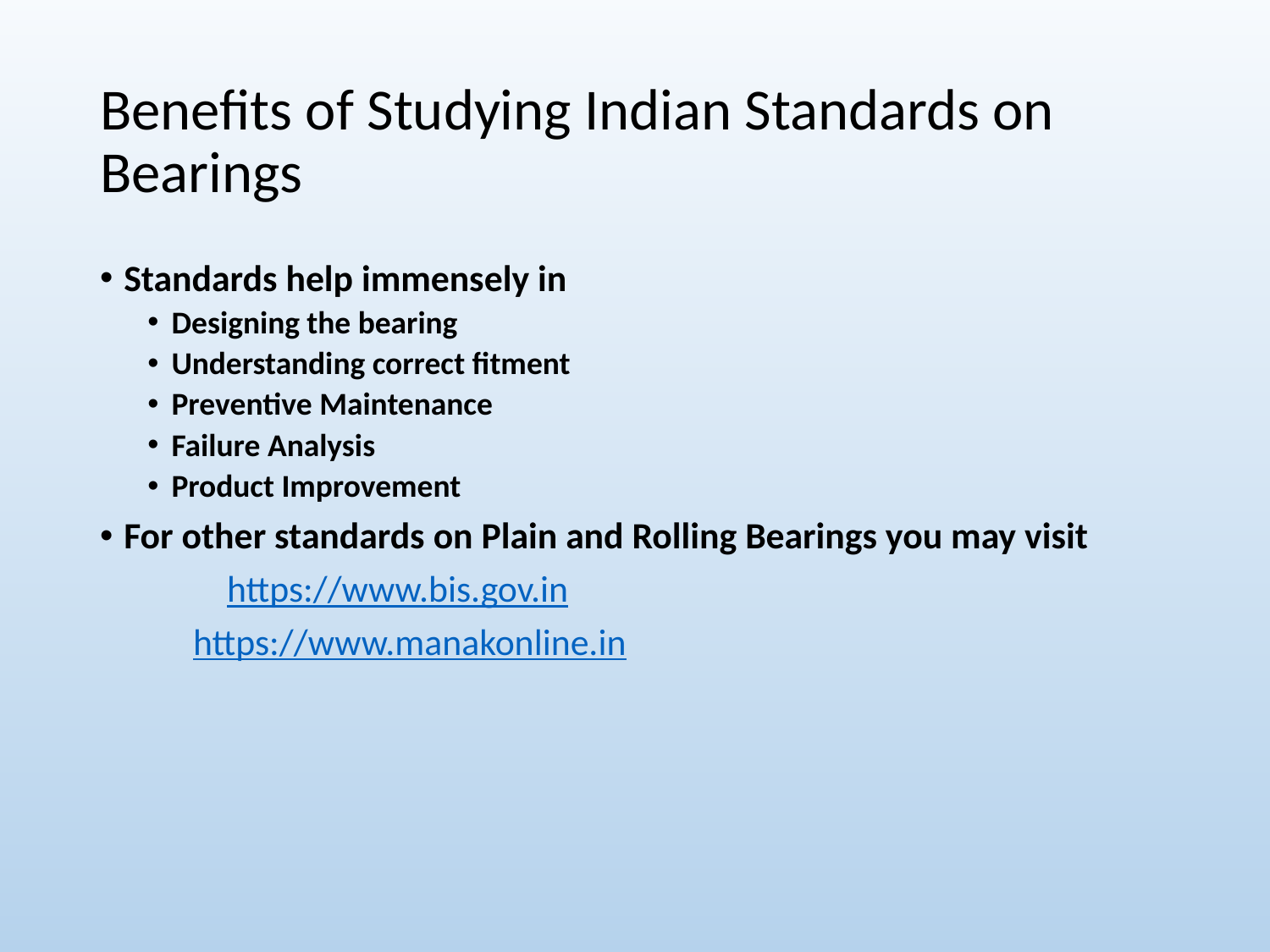

# Benefits of Studying Indian Standards on Bearings
Standards help immensely in
Designing the bearing
Understanding correct fitment
Preventive Maintenance
Failure Analysis
Product Improvement
For other standards on Plain and Rolling Bearings you may visit
	https://www.bis.gov.in
           https://www.manakonline.in